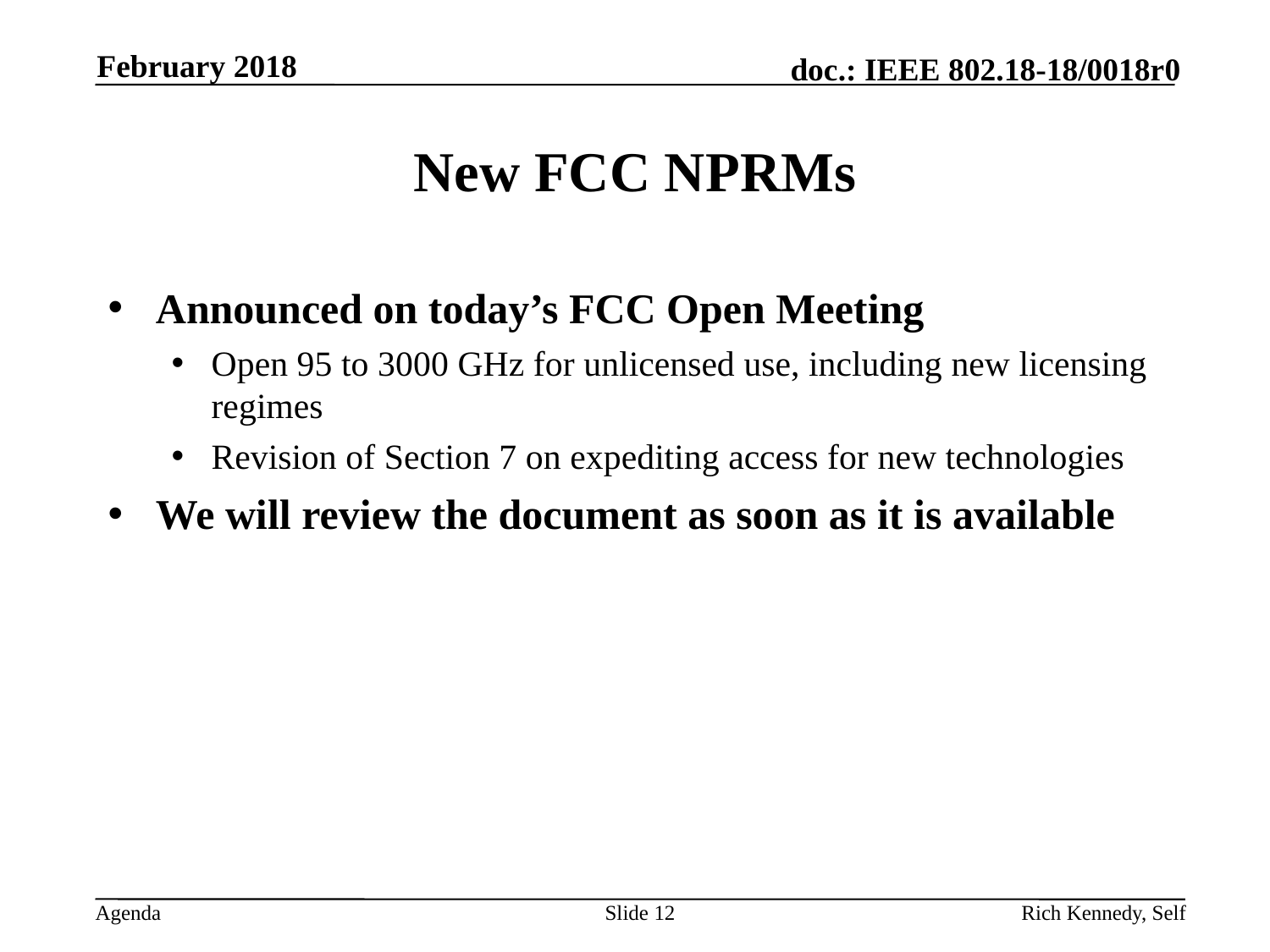

February 2018
# New FCC NPRMs
Announced on today’s FCC Open Meeting
Open 95 to 3000 GHz for unlicensed use, including new licensing regimes
Revision of Section 7 on expediting access for new technologies
We will review the document as soon as it is available
Slide 12
Rich Kennedy, Self